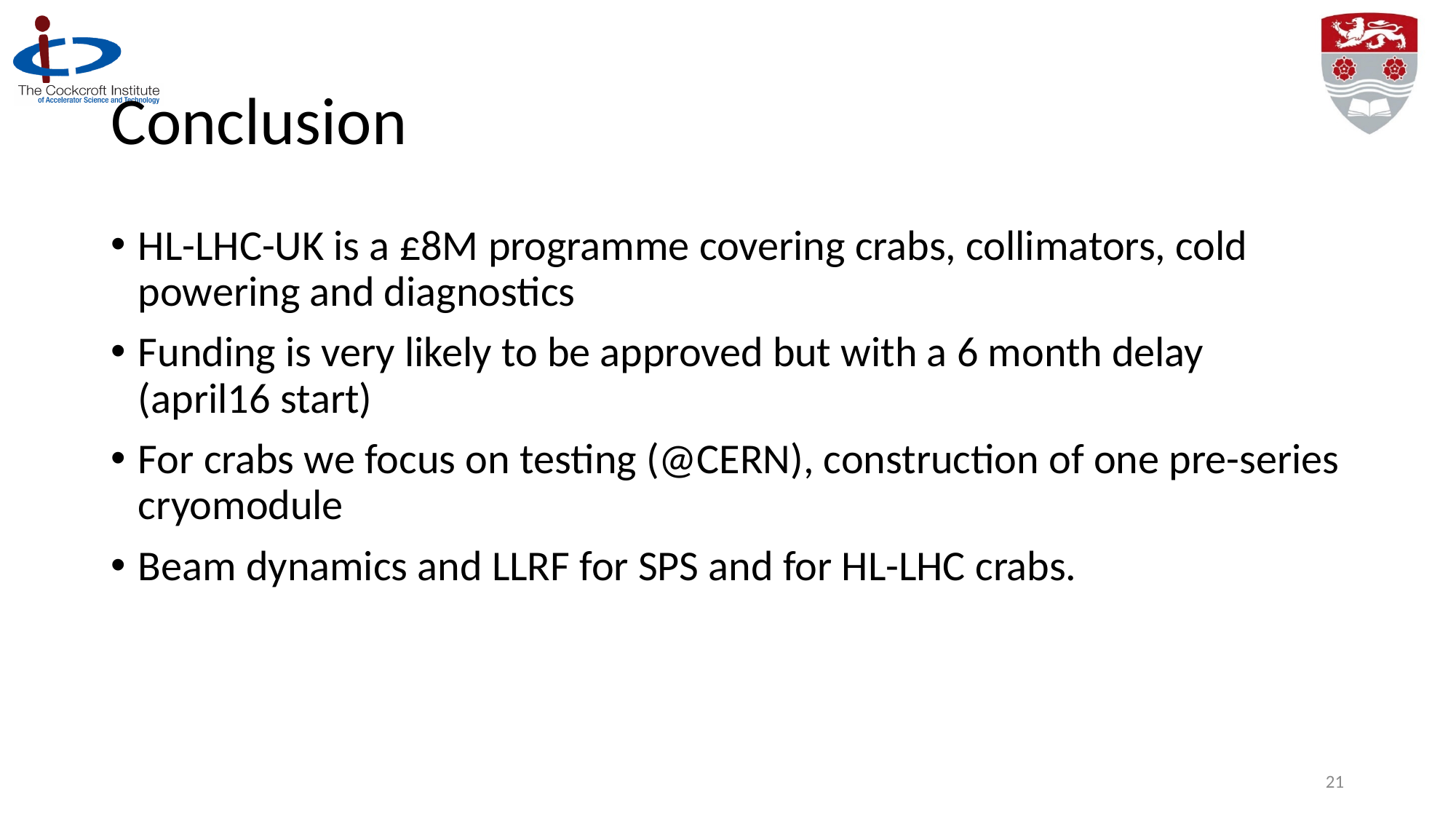

# Conclusion
HL-LHC-UK is a £8M programme covering crabs, collimators, cold powering and diagnostics
Funding is very likely to be approved but with a 6 month delay (april16 start)
For crabs we focus on testing (@CERN), construction of one pre-series cryomodule
Beam dynamics and LLRF for SPS and for HL-LHC crabs.
21